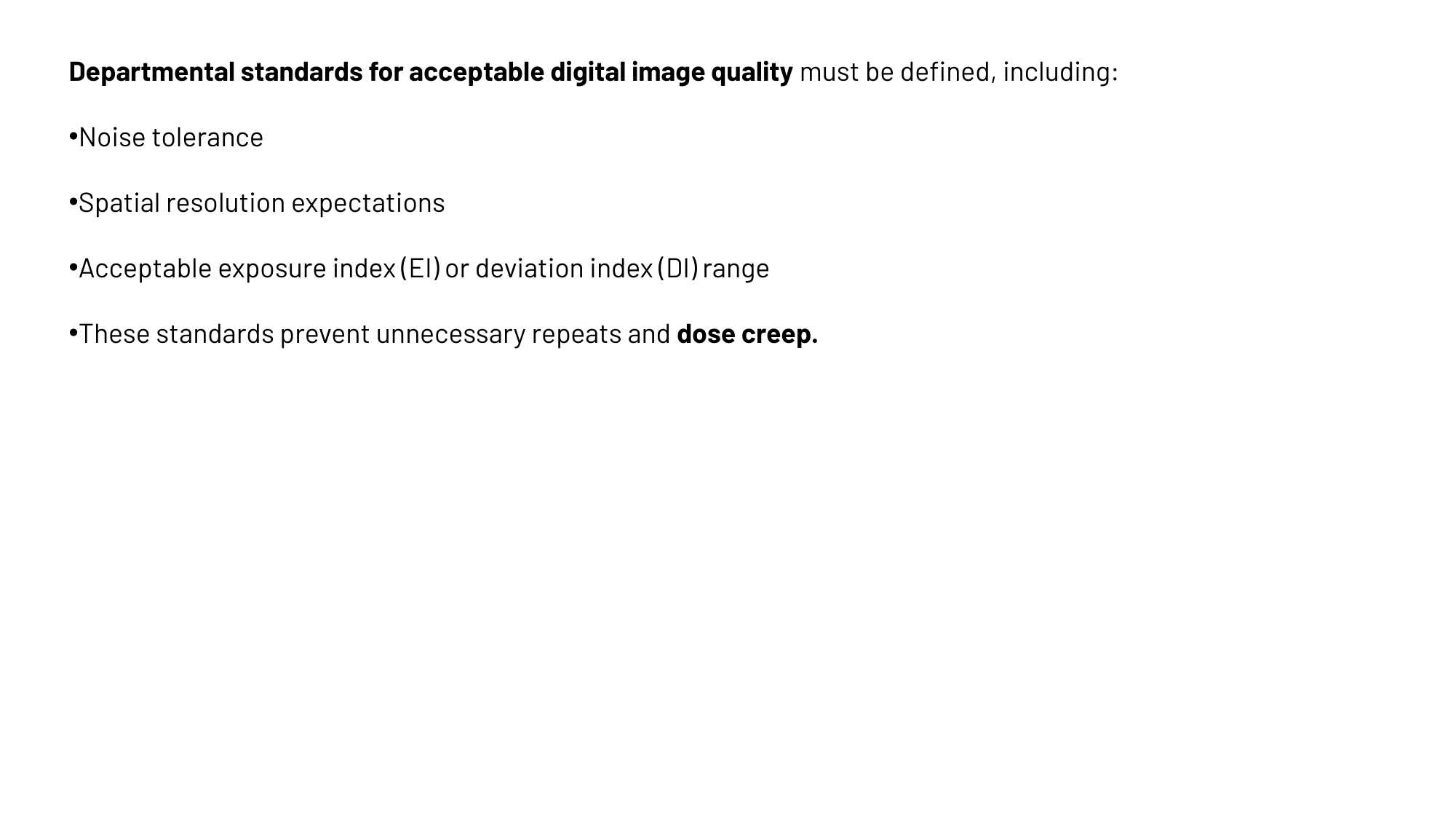

Departmental standards for acceptable digital image quality must be defined, including:

Noise tolerance

Spatial resolution expectations

Acceptable exposure index (EI) or deviation index (DI) range

These standards prevent unnecessary repeats and dose creep.